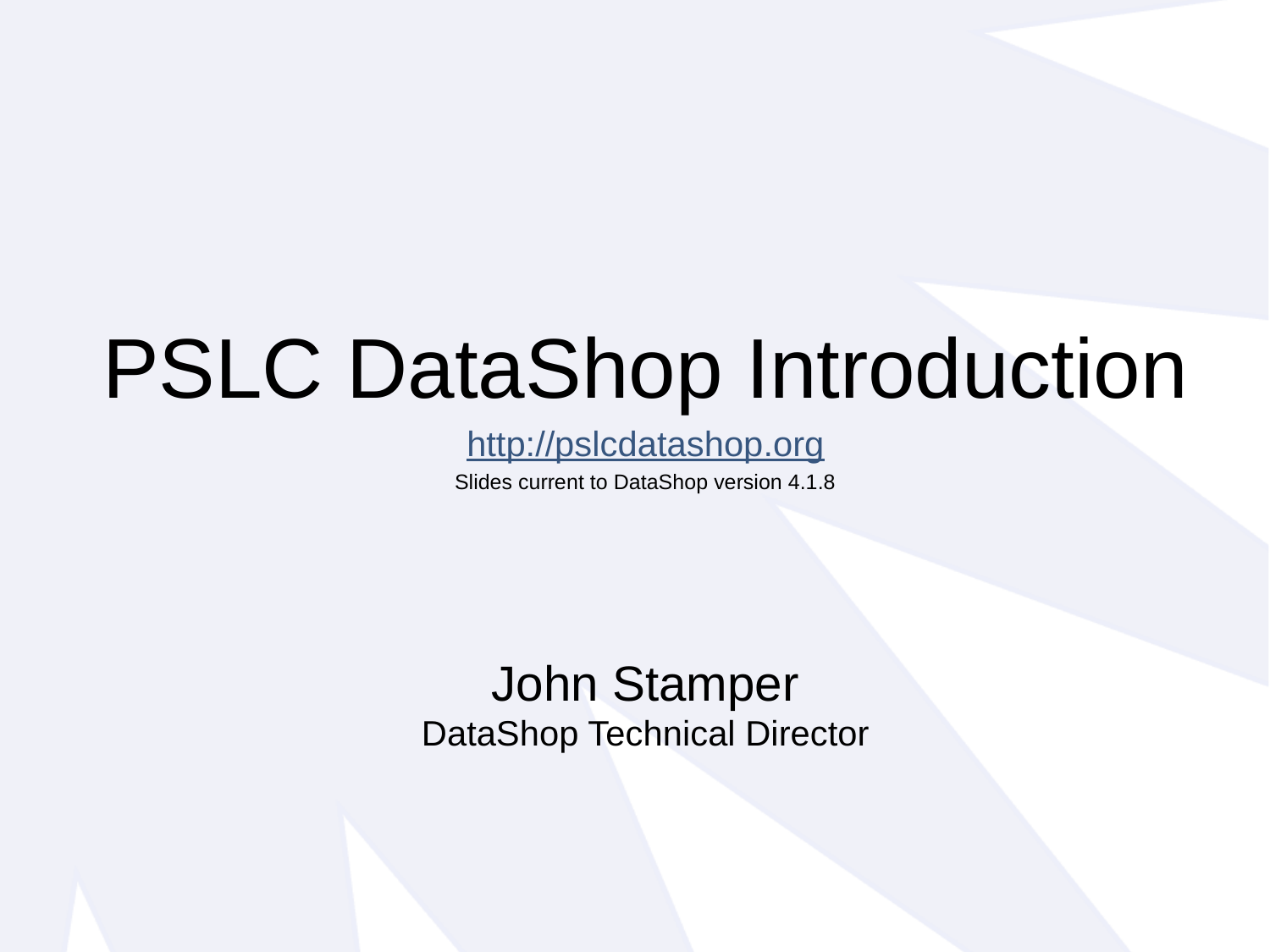

PSLC DataShop Introduction
http://pslcdatashop.org
Slides current to DataShop version 4.1.8
John Stamper
DataShop Technical Director